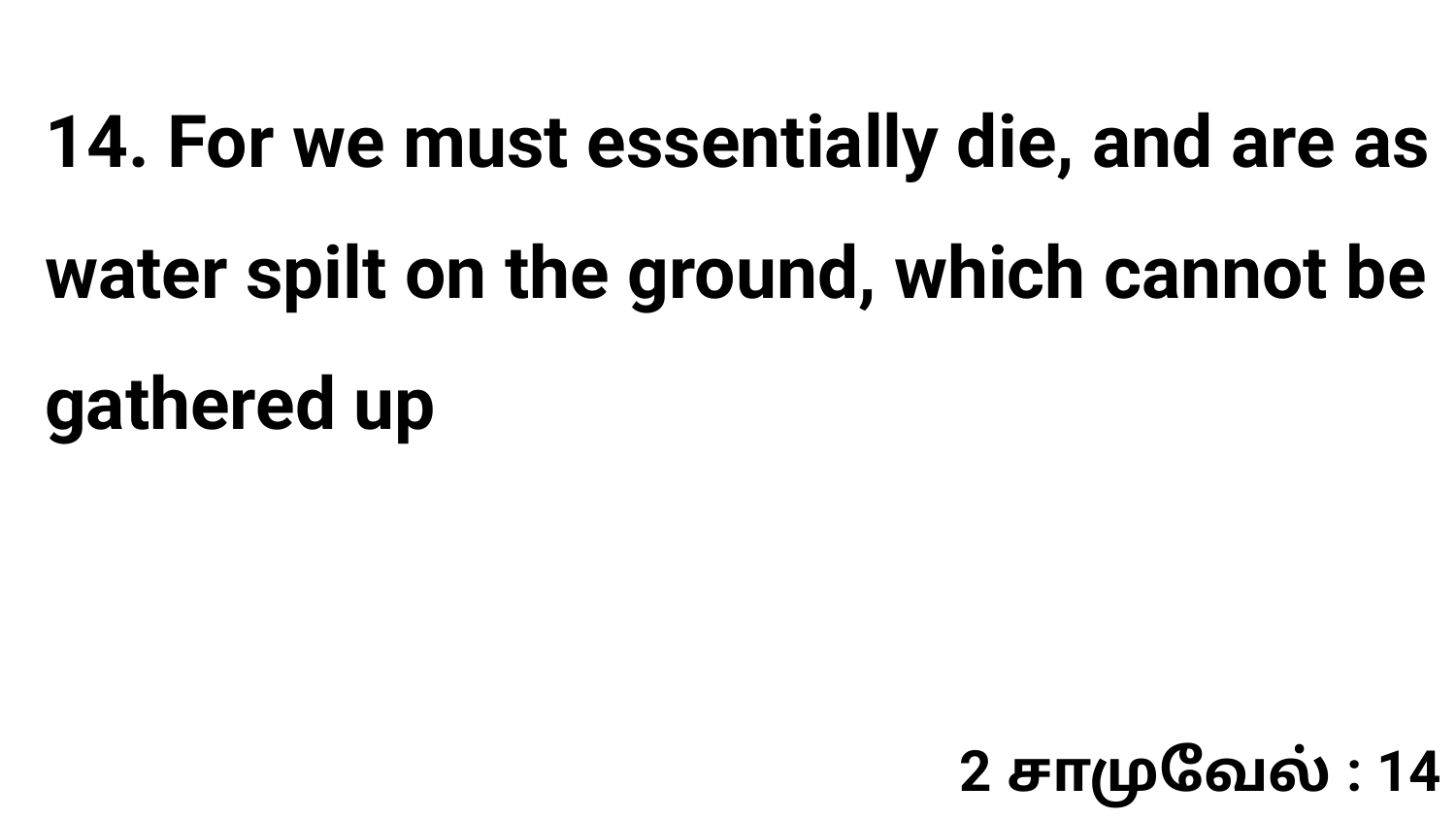

14. For we must essentially die, and are as water spilt on the ground, which cannot be gathered up
2 சாமுவேல் : 14